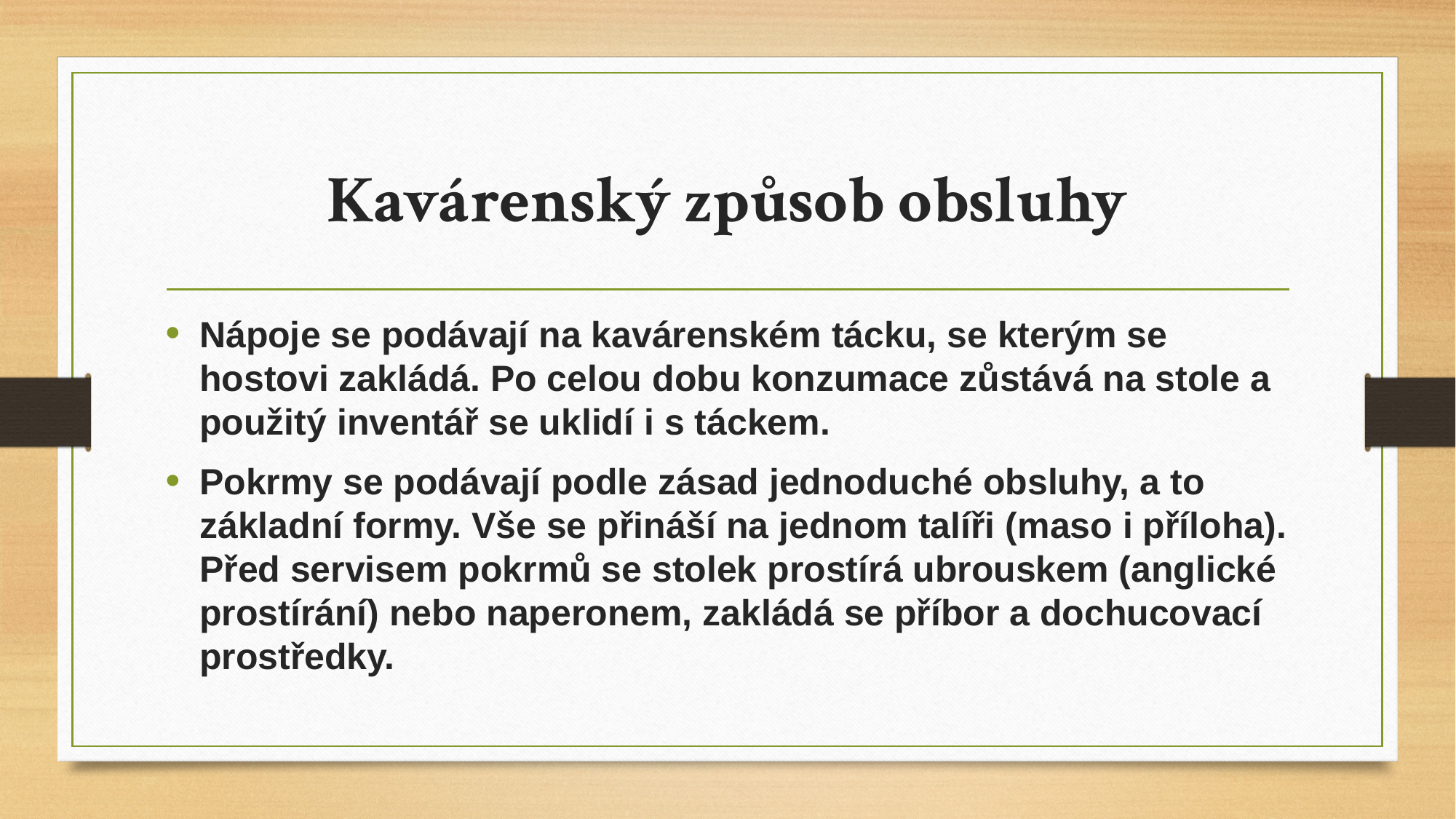

# Kavárenský způsob obsluhy
Nápoje se podávají na kavárenském tácku, se kterým se hostovi zakládá. Po celou dobu konzumace zůstává na stole a použitý inventář se uklidí i s táckem.
Pokrmy se podávají podle zásad jednoduché obsluhy, a to základní formy. Vše se přináší na jednom talíři (maso i příloha). Před servisem pokrmů se stolek prostírá ubrouskem (anglické prostírání) nebo naperonem, zakládá se příbor a dochucovací prostředky.